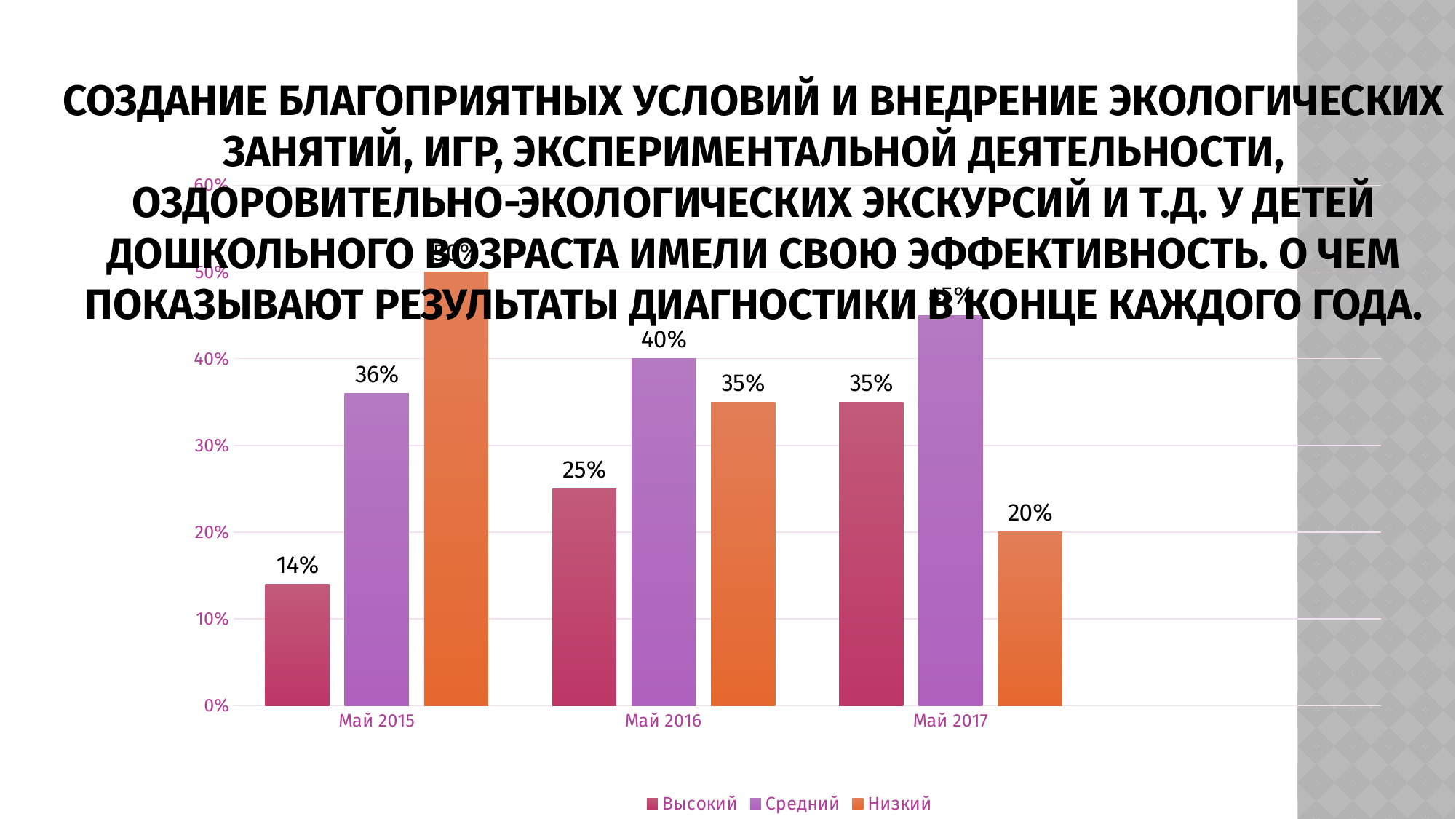

# Создание благоприятных условий и внедрение экологических занятий, игр, экспериментальной деятельности, оздоровительно-экологических экскурсий и т.д. у детей дошкольного возраста имели свою эффективность. О чем показывают результаты диагностики в конце каждого года.

### Chart

| Category | Высокий | Средний | Низкий |
|---|---|---|---|
| Май 2015 | 0.14 | 0.3600000000000003 | 0.5 |
| Май 2016 | 0.25 | 0.4 | 0.3500000000000003 |
| Май 2017 | 0.3500000000000003 | 0.45 | 0.2 |